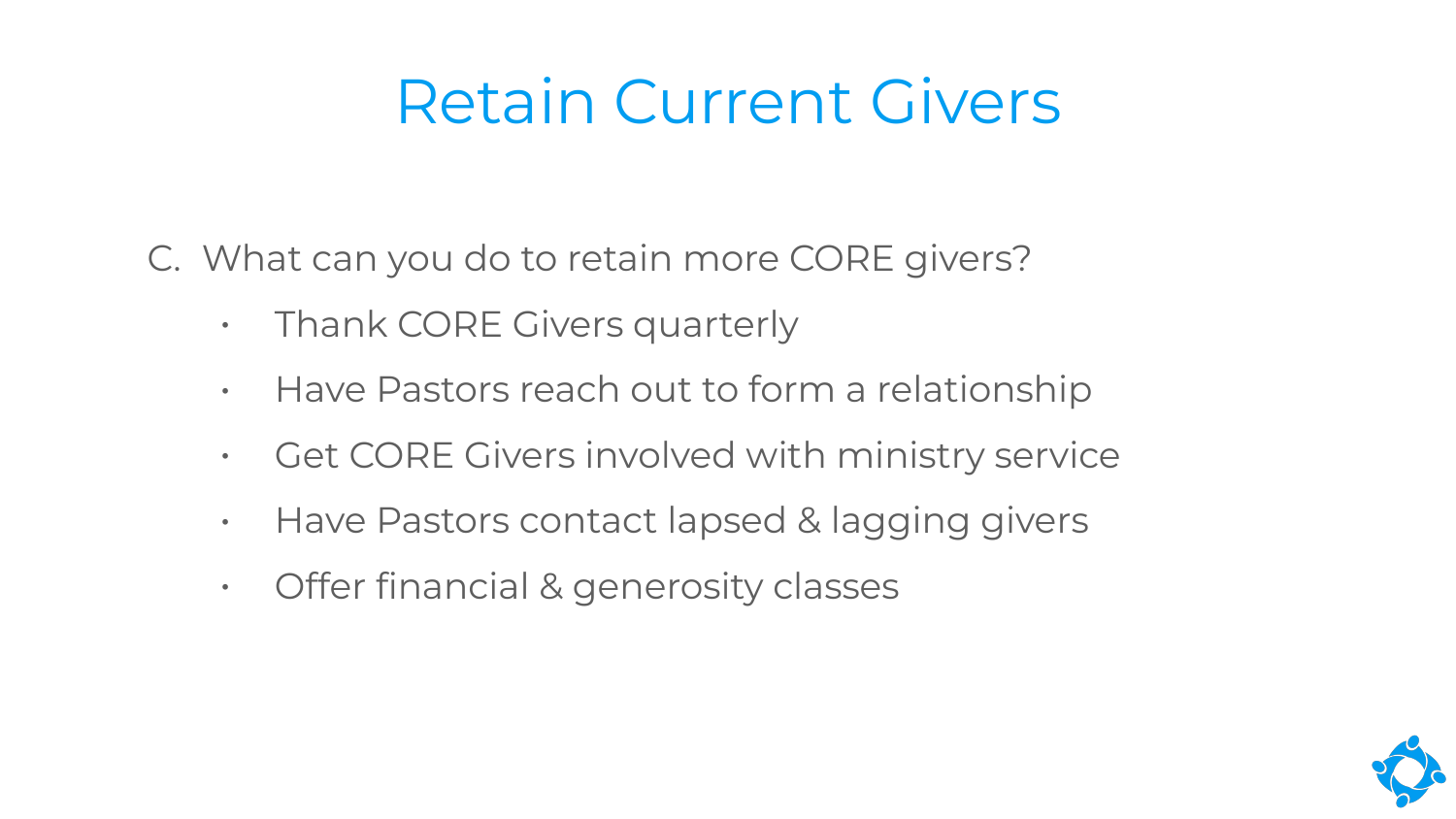

Retain Current Givers
What can you do to retain more CORE givers?
Thank CORE Givers quarterly
Have Pastors reach out to form a relationship
Get CORE Givers involved with ministry service
Have Pastors contact lapsed & lagging givers
Offer financial & generosity classes